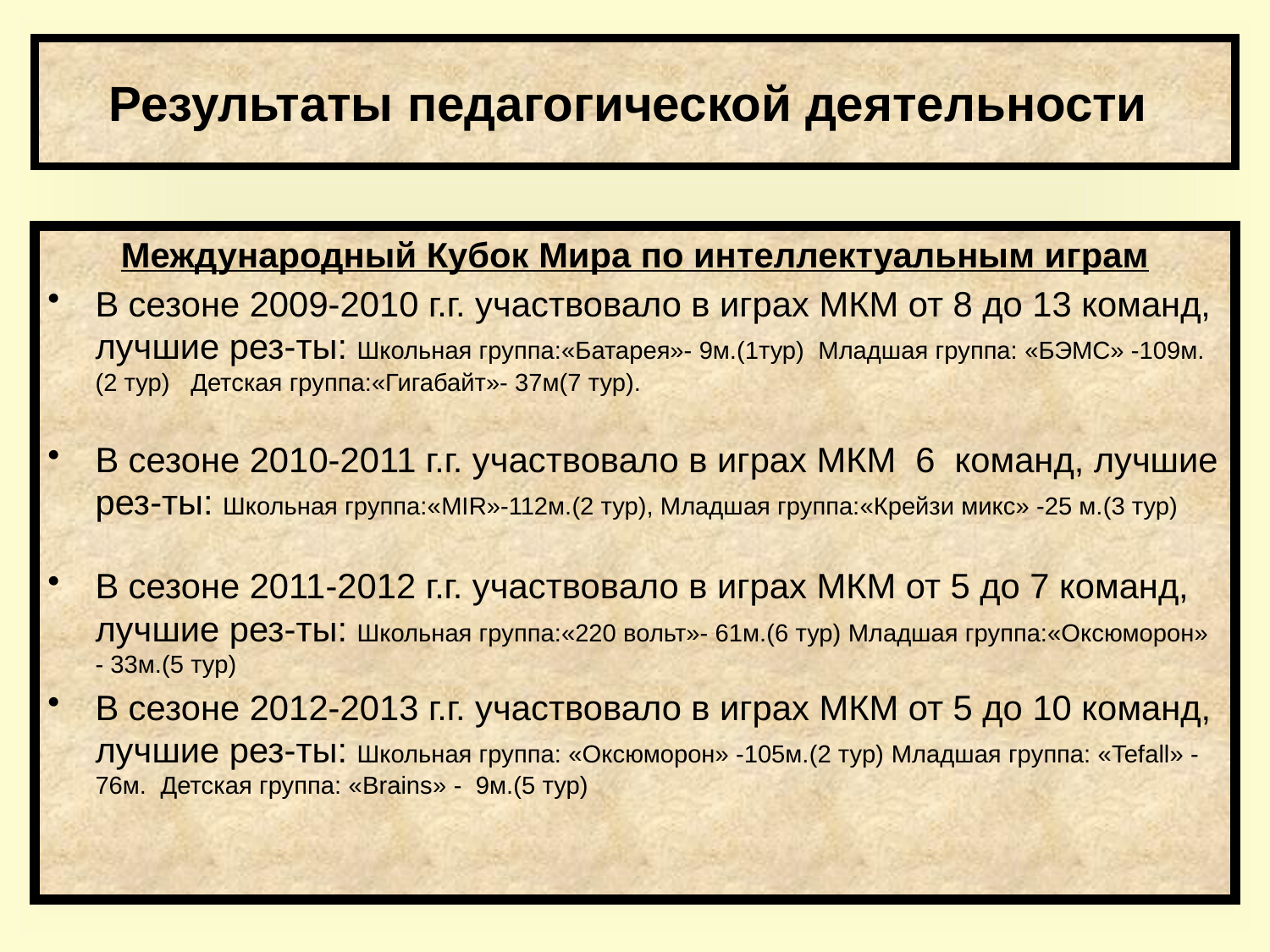

# Результаты педагогической деятельности
Международный Кубок Мира по интеллектуальным играм
В сезоне 2009-2010 г.г. участвовало в играх МКМ от 8 до 13 команд, лучшие рез-ты: Школьная группа:«Батарея»- 9м.(1тур)  Младшая группа: «БЭМС» -109м. (2 тур)   Детская группа:«Гигабайт»- 37м(7 тур).

В сезоне 2010-2011 г.г. участвовало в играх МКМ  6  команд, лучшие рез-ты: Школьная группа:«MIR»-112м.(2 тур), Младшая группа:«Крейзи микс» -25 м.(3 тур)

В сезоне 2011-2012 г.г. участвовало в играх МКМ от 5 до 7 команд, лучшие рез-ты: Школьная группа:«220 вольт»- 61м.(6 тур) Младшая группа:«Оксюморон» - 33м.(5 тур)
В сезоне 2012-2013 г.г. участвовало в играх МКМ от 5 до 10 команд, лучшие рез-ты: Школьная группа: «Оксюморон» -105м.(2 тур) Младшая группа: «Tefall» -76м.  Детская группа: «Brains» -  9м.(5 тур)